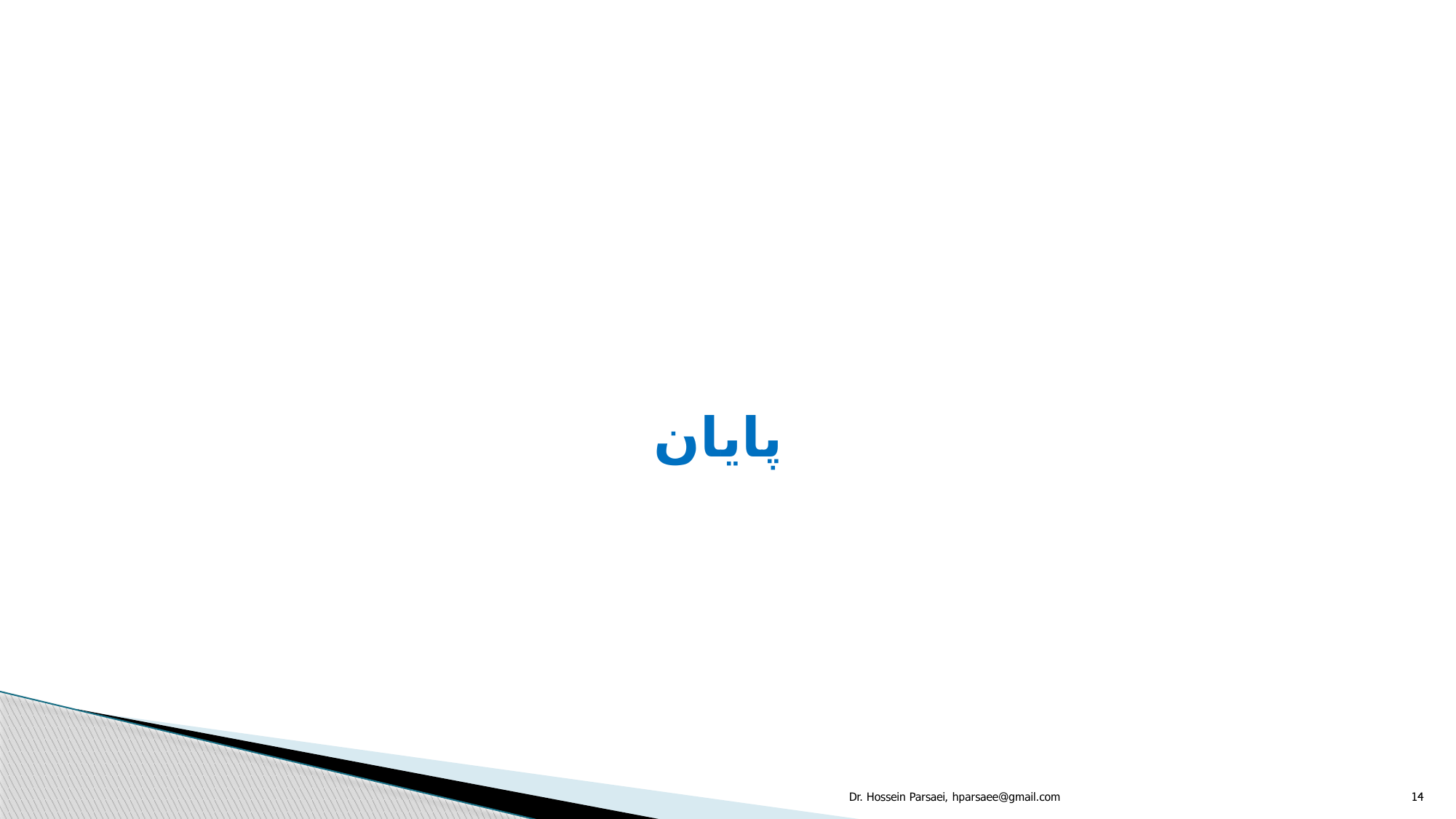

# پایان
Dr. Hossein Parsaei, hparsaee@gmail.com
14